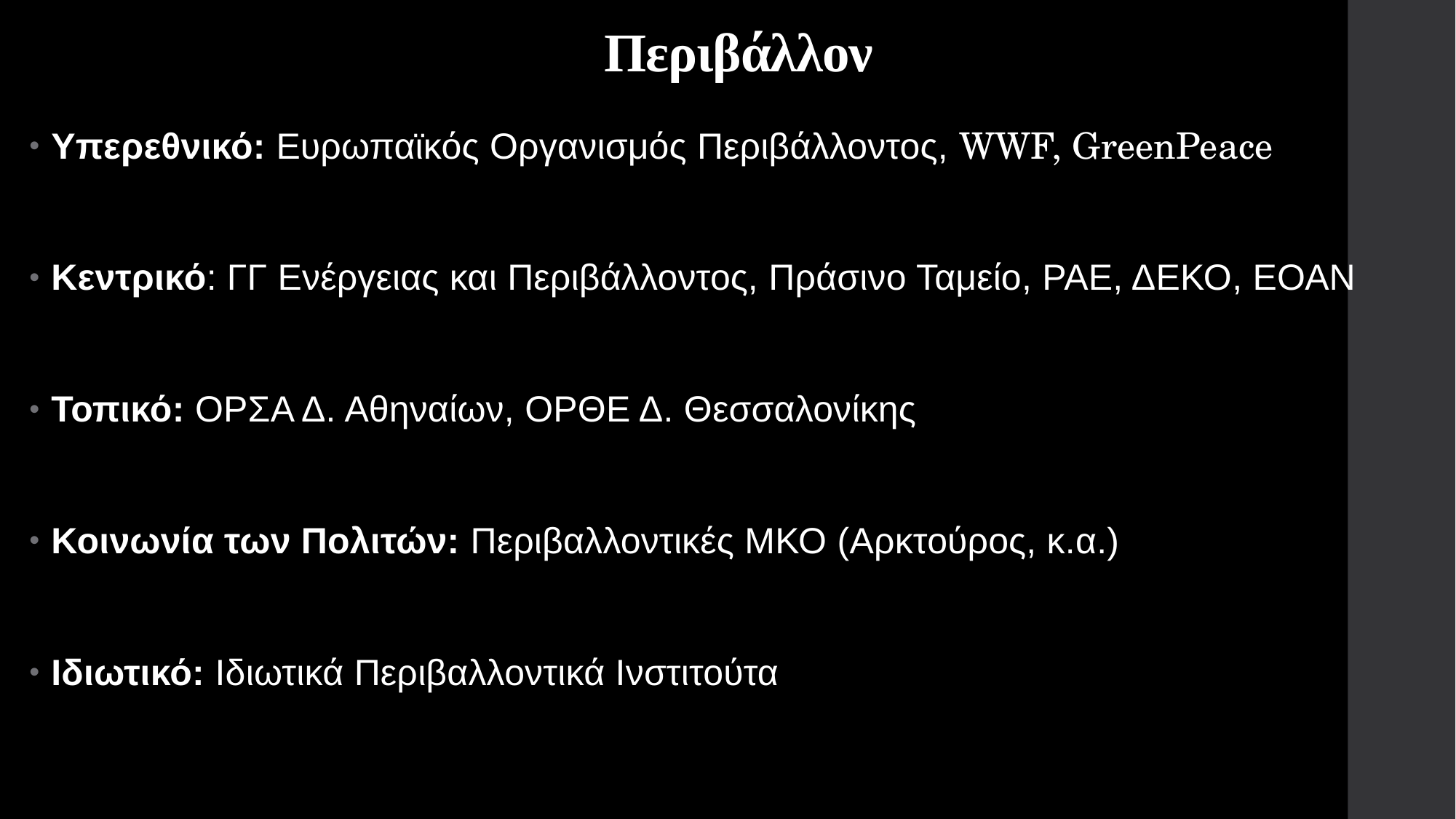

# Περιβάλλον
Υπερεθνικό: Ευρωπαϊκός Οργανισμός Περιβάλλοντος, WWF, GreenPeace

Κεντρικό: ΓΓ Ενέργειας και Περιβάλλοντος, Πράσινο Ταμείο, ΡΑΕ, ΔΕΚΟ, ΕΟΑΝ

Τοπικό: ΟΡΣΑ Δ. Αθηναίων, ΟΡΘΕ Δ. Θεσσαλονίκης

Κοινωνία των Πολιτών: Περιβαλλοντικές ΜΚΟ (Αρκτούρος, κ.α.)

Ιδιωτικό: Ιδιωτικά Περιβαλλοντικά Ινστιτούτα